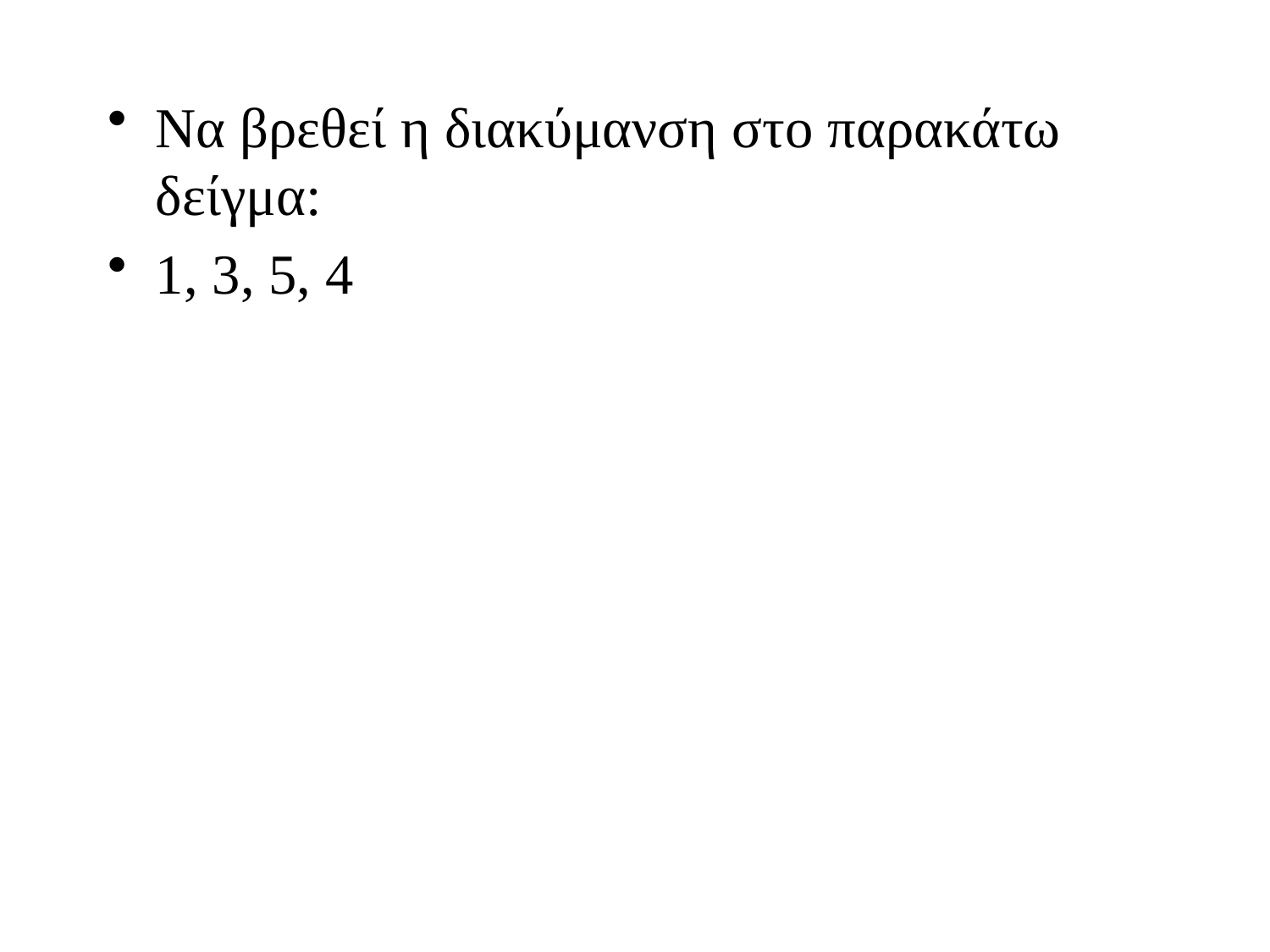

# Να βρεθεί η διακύμανση στο παρακάτω δείγμα:
1, 3, 5, 4